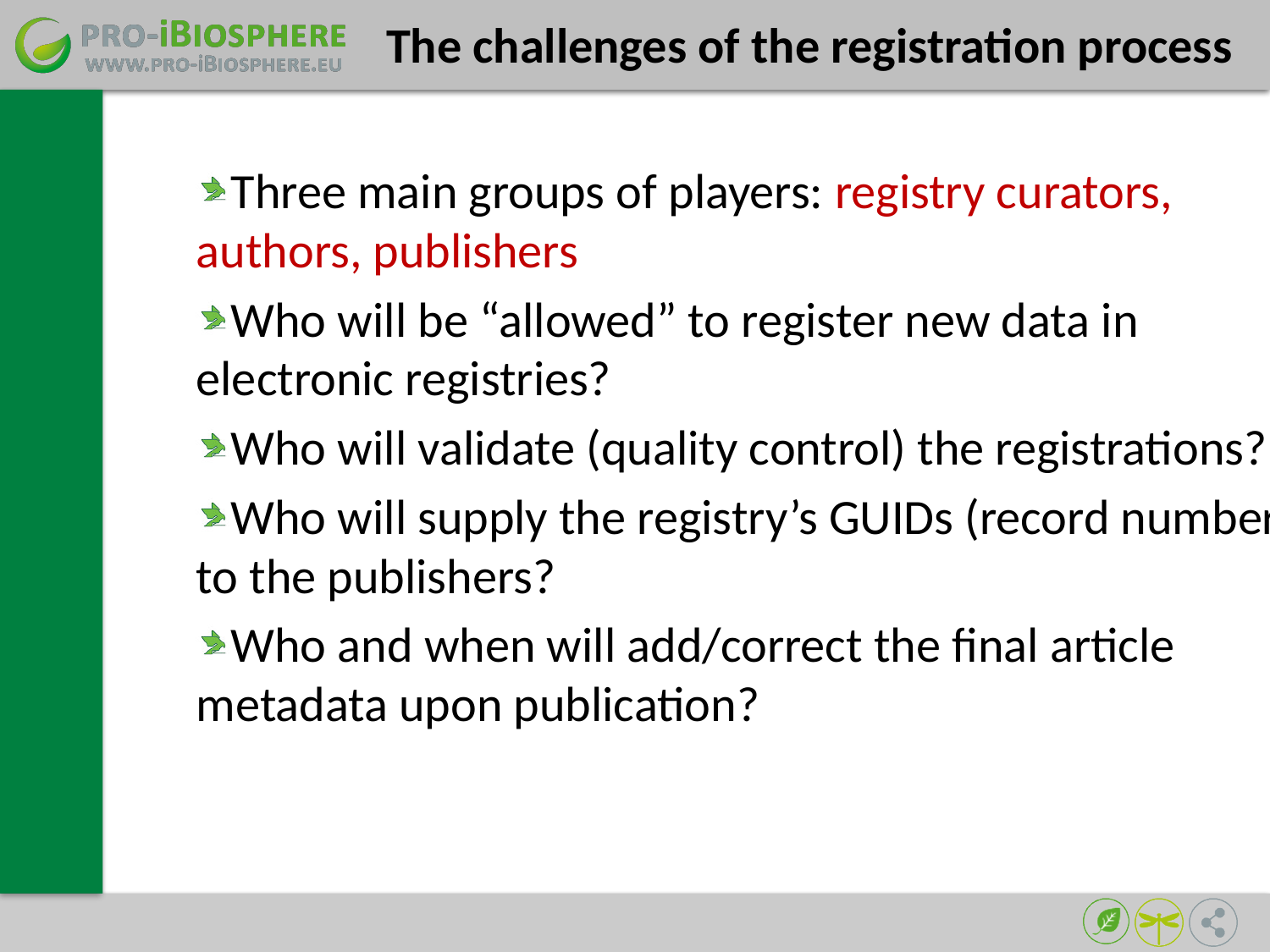

The challenges of the registration process
Three main groups of players: registry curators,
authors, publishers
Who will be “allowed” to register new data in
electronic registries?
Who will validate (quality control) the registrations?
Who will supply the registry’s GUIDs (record numbers) to the publishers?
Who and when will add/correct the final article metadata upon publication?